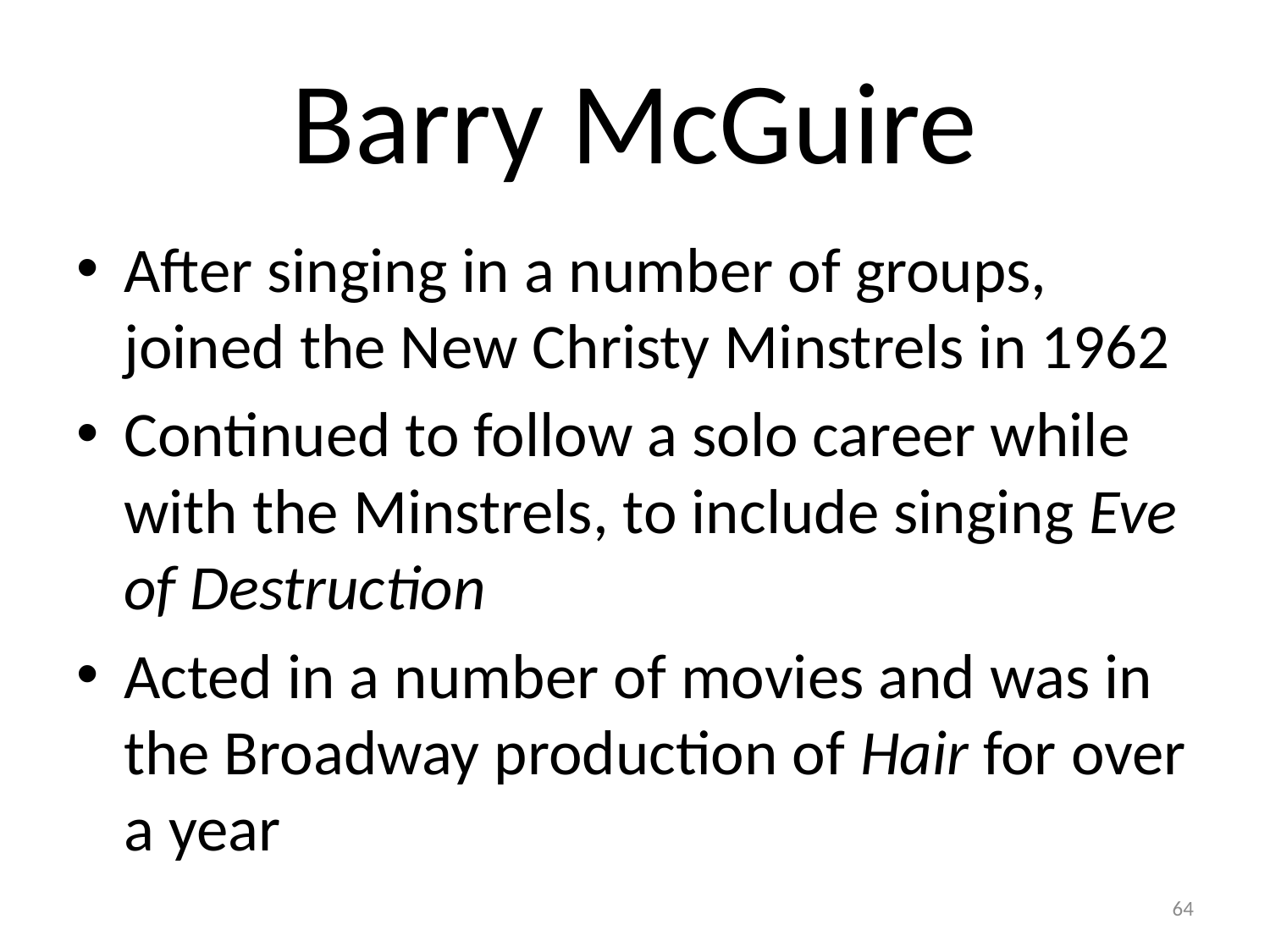

# Barry McGuire
After singing in a number of groups, joined the New Christy Minstrels in 1962
Continued to follow a solo career while with the Minstrels, to include singing Eve of Destruction
Acted in a number of movies and was in the Broadway production of Hair for over a year
64